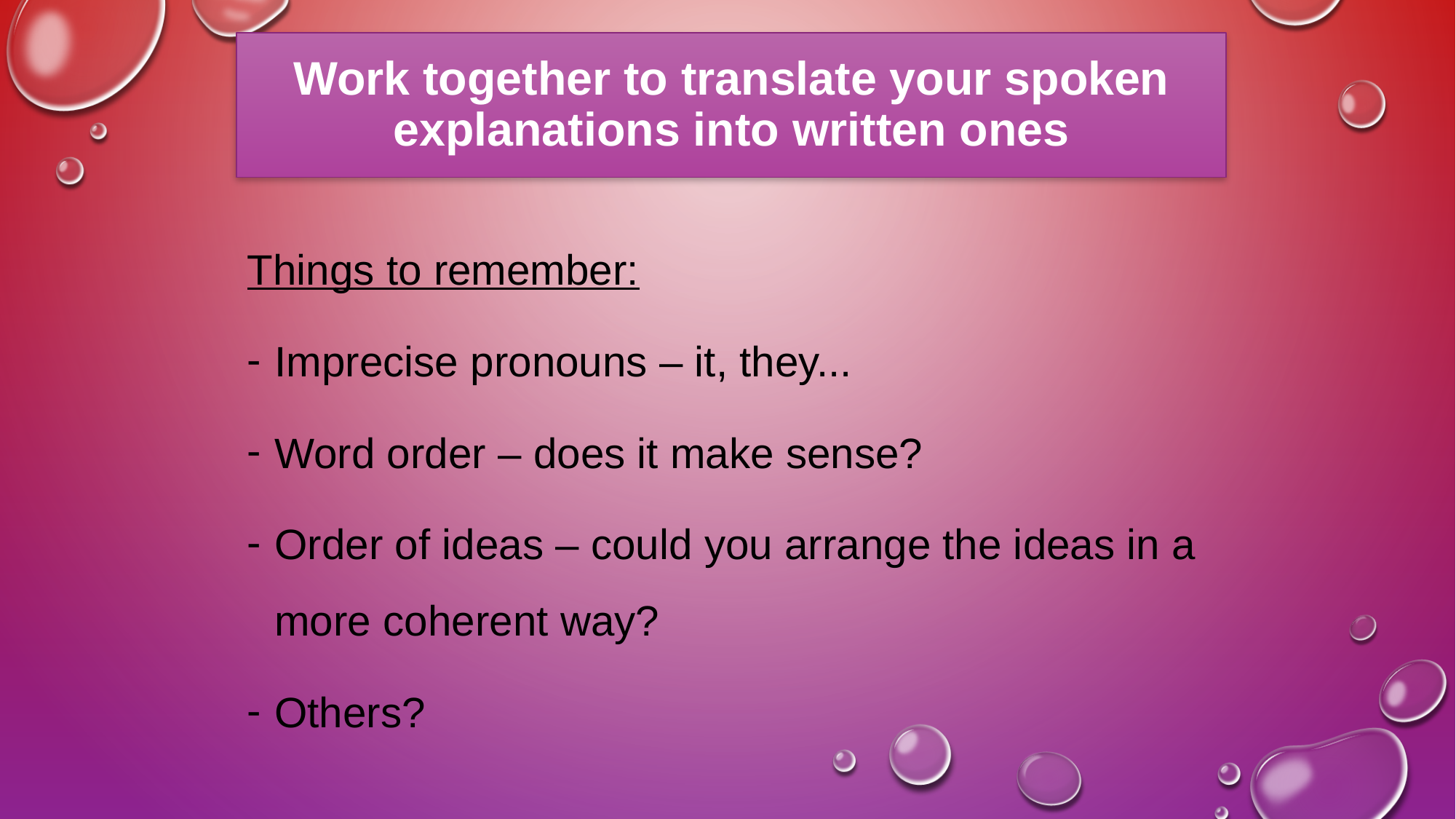

# Work together to translate your spoken explanations into written ones
Things to remember:
Imprecise pronouns – it, they...
Word order – does it make sense?
Order of ideas – could you arrange the ideas in a more coherent way?
Others?